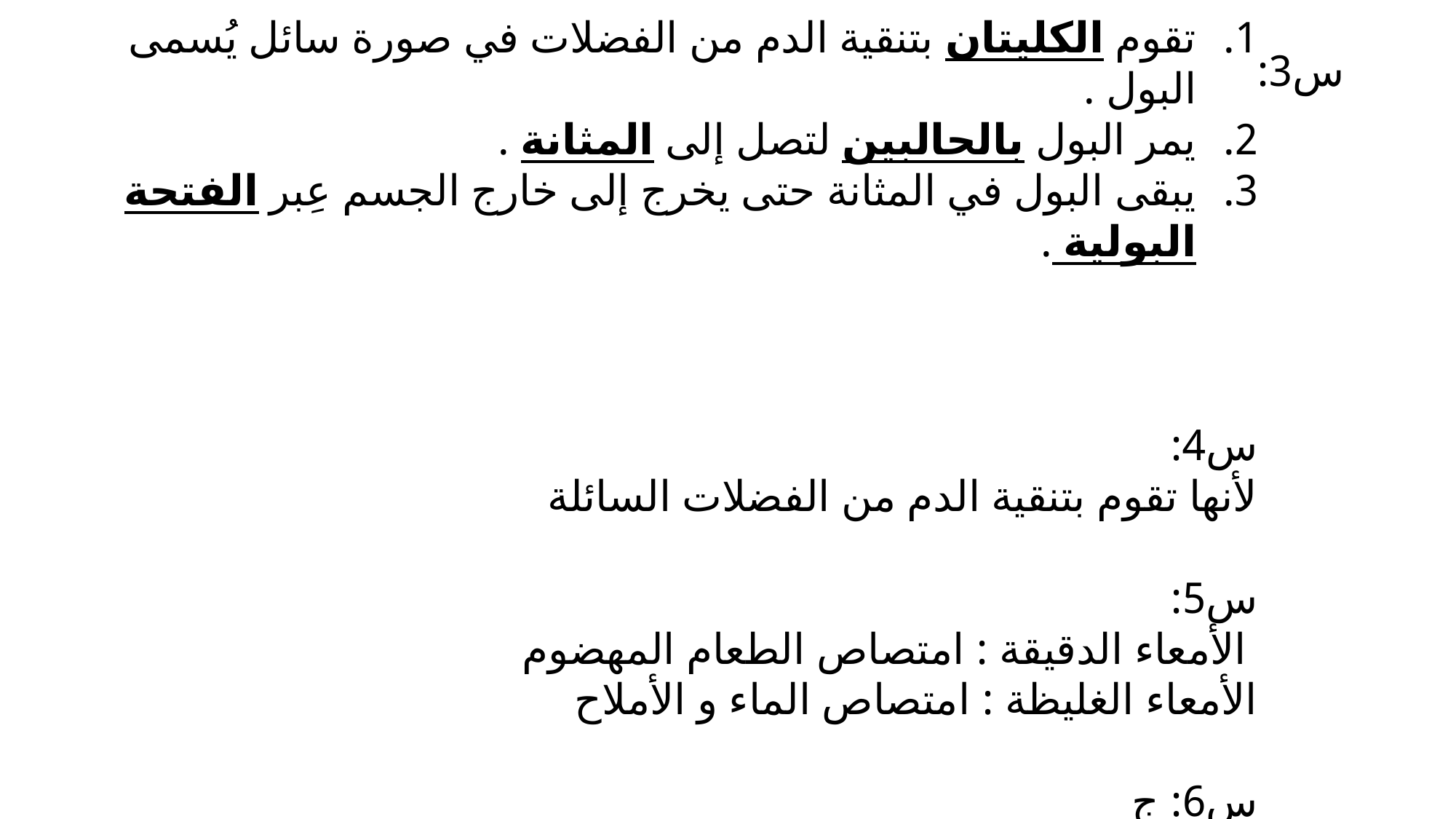

تقوم الكليتان بتنقية الدم من الفضلات في صورة سائل يُسمى البول .
يمر البول بالحالبين لتصل إلى المثانة .
يبقى البول في المثانة حتى يخرج إلى خارج الجسم عِبر الفتحة البولية .

س4:
لأنها تقوم بتنقية الدم من الفضلات السائلة

س5:
 الأمعاء الدقيقة : امتصاص الطعام المهضوم
الأمعاء الغليظة : امتصاص الماء و الأملاح

س6: ج

س3: